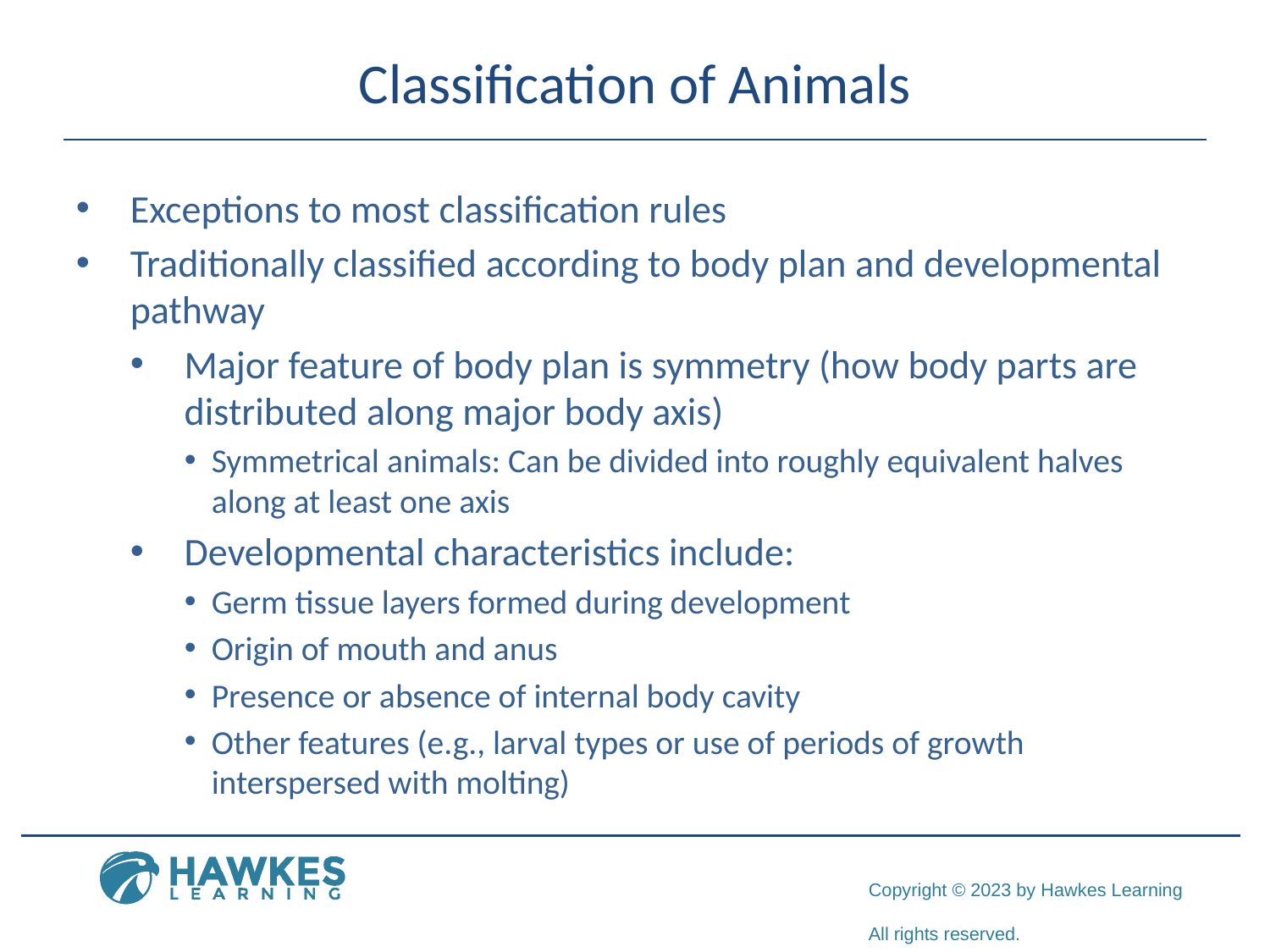

# Classification of Animals
Exceptions to most classification rules
Traditionally classified according to body plan and developmental pathway
Major feature of body plan is symmetry (how body parts are distributed along major body axis)
Symmetrical animals: Can be divided into roughly equivalent halves along at least one axis
Developmental characteristics include:
Germ tissue layers formed during development
Origin of mouth and anus
Presence or absence of internal body cavity
Other features (e.g., larval types or use of periods of growth interspersed with molting)